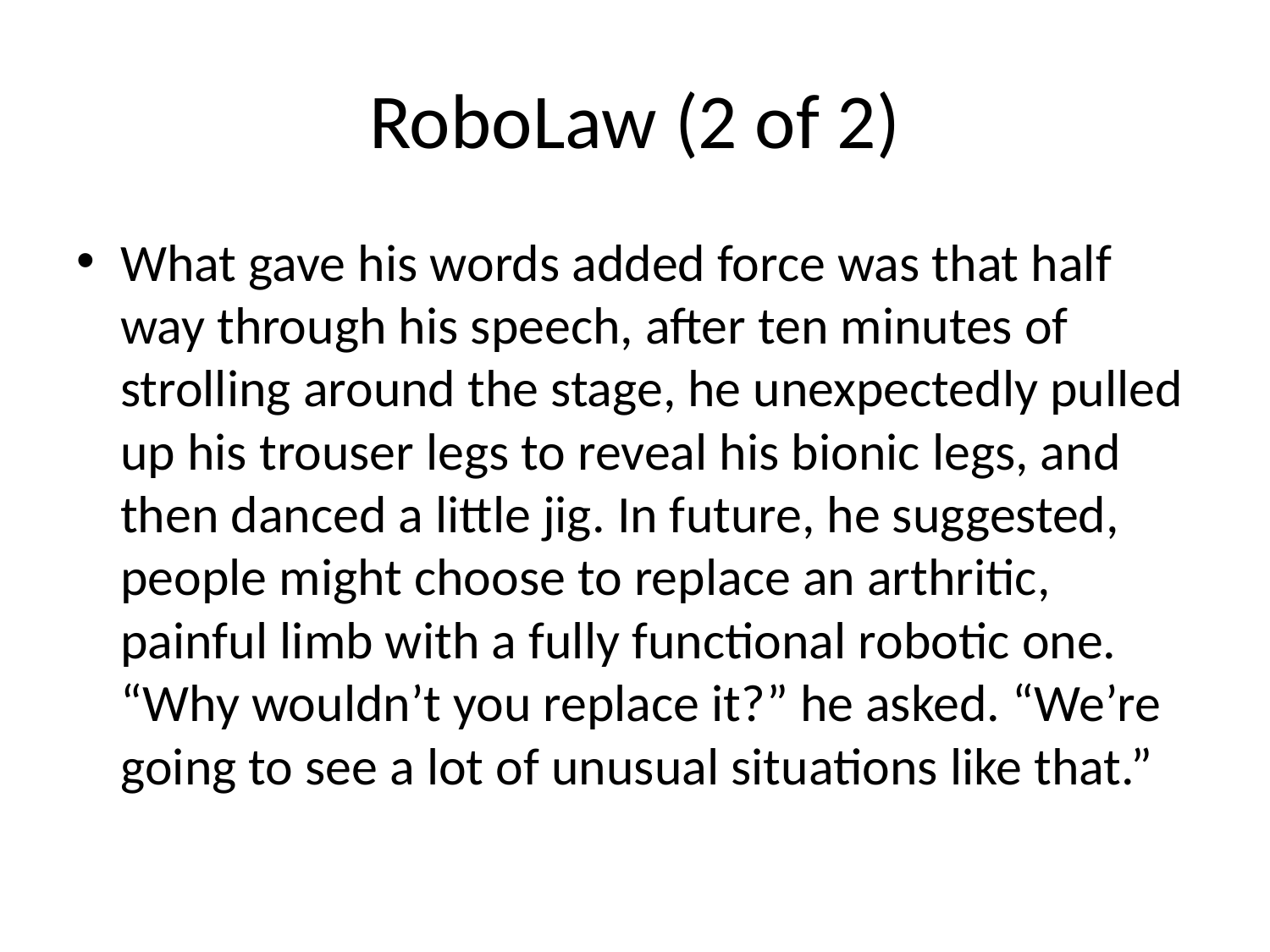

# RoboLaw (2 of 2)
What gave his words added force was that half way through his speech, after ten minutes of strolling around the stage, he unexpectedly pulled up his trouser legs to reveal his bionic legs, and then danced a little jig. In future, he suggested, people might choose to replace an arthritic, painful limb with a fully functional robotic one. “Why wouldn’t you replace it?” he asked. “We’re going to see a lot of unusual situations like that.”